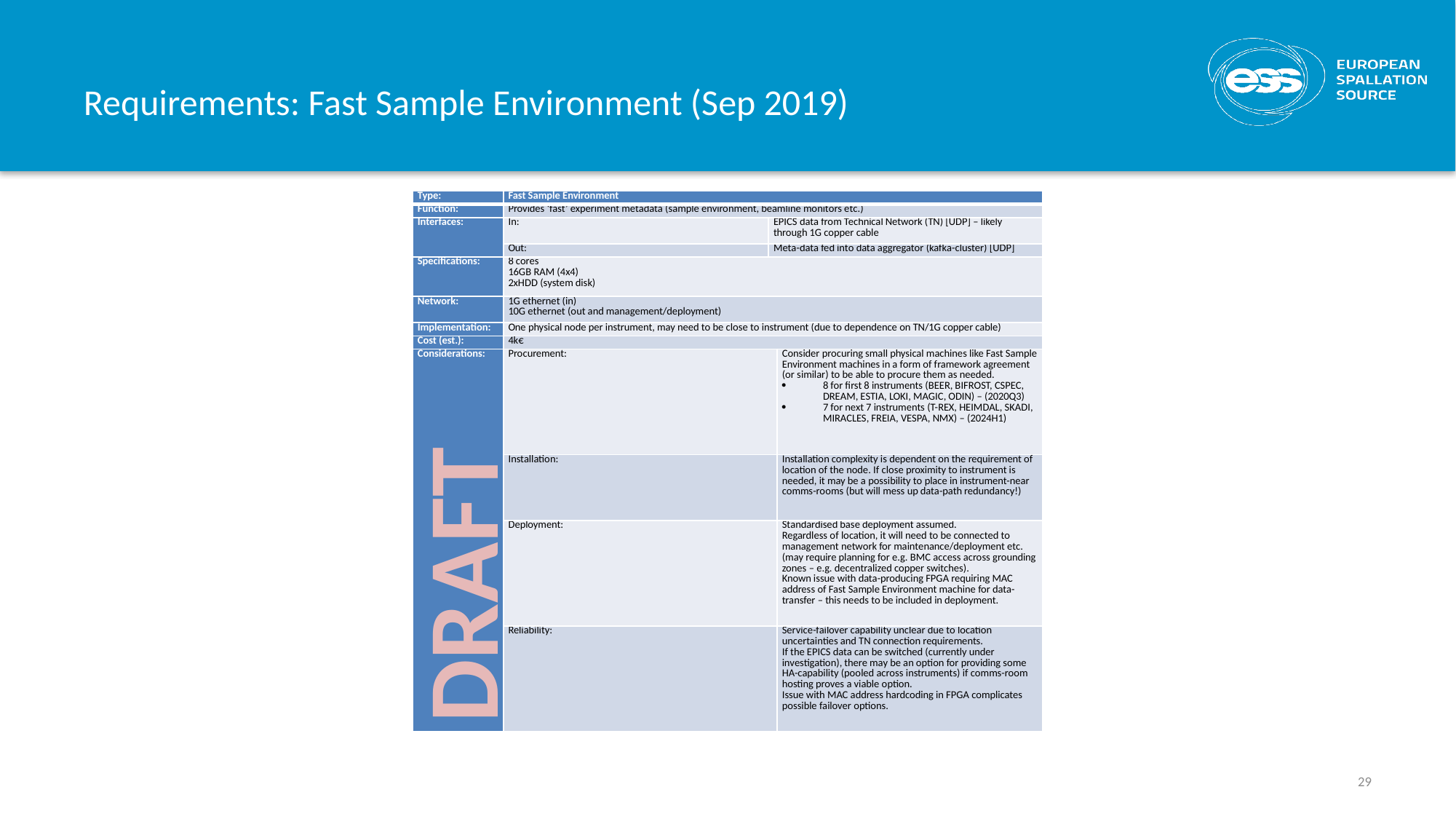

# Requirements: Fast Sample Environment (Sep 2019)
| Type: | Fast Sample Environment |  |  |
| --- | --- | --- | --- |
| Function: | Provides ‘fast’ experiment metadata (sample environment, beamline monitors etc.) |  |  |
| Interfaces: | In: | EPICS data from Technical Network (TN) [UDP] – likely through 1G copper cable |  |
|  | Out: | Meta-data fed into data aggregator (kafka-cluster) [UDP] |  |
| Specifications: | 8 cores 16GB RAM (4x4) 2xHDD (system disk) |  |  |
| Network: | 1G ethernet (in) 10G ethernet (out and management/deployment) |  |  |
| Implementation: | One physical node per instrument, may need to be close to instrument (due to dependence on TN/1G copper cable) |  |  |
| Cost (est.): | 4k€ |  |  |
| Considerations: | Procurement: |  | Consider procuring small physical machines like Fast Sample Environment machines in a form of framework agreement (or similar) to be able to procure them as needed. 8 for first 8 instruments (BEER, BIFROST, CSPEC, DREAM, ESTIA, LOKI, MAGIC, ODIN) – (2020Q3) 7 for next 7 instruments (T-REX, HEIMDAL, SKADI, MIRACLES, FREIA, VESPA, NMX) – (2024H1) |
|  | Installation: |  | Installation complexity is dependent on the requirement of location of the node. If close proximity to instrument is needed, it may be a possibility to place in instrument-near comms-rooms (but will mess up data-path redundancy!) |
|  | Deployment: |  | Standardised base deployment assumed. Regardless of location, it will need to be connected to management network for maintenance/deployment etc. (may require planning for e.g. BMC access across grounding zones – e.g. decentralized copper switches). Known issue with data-producing FPGA requiring MAC address of Fast Sample Environment machine for data-transfer – this needs to be included in deployment. |
|  | Reliability: |  | Service-failover capability unclear due to location uncertainties and TN connection requirements. If the EPICS data can be switched (currently under investigation), there may be an option for providing some HA-capability (pooled across instruments) if comms-room hosting proves a viable option. Issue with MAC address hardcoding in FPGA complicates possible failover options. |
DRAFT
29